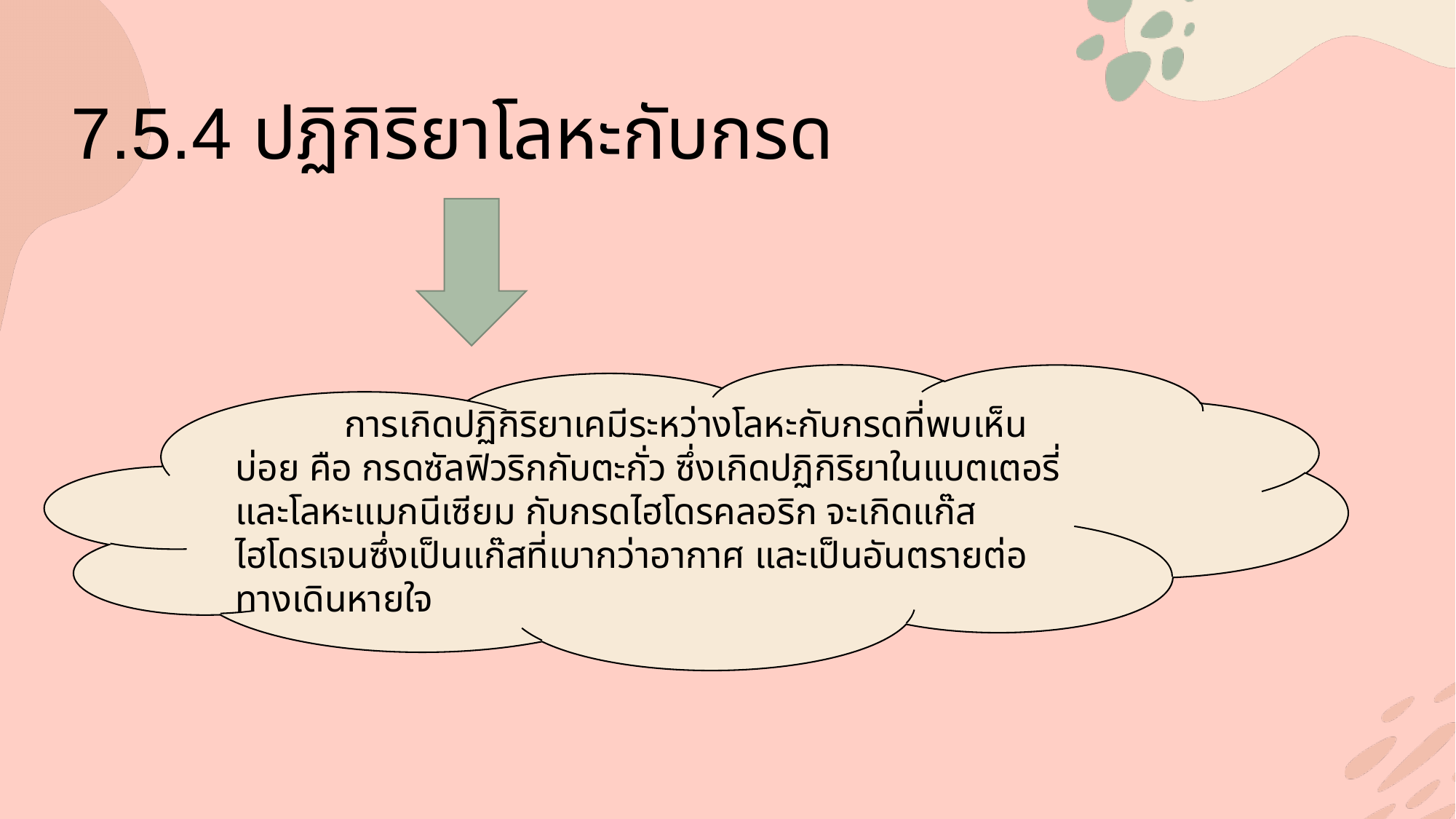

7.5.4 ปฏิกิริยาโลหะกับกรด

	การเกิดปฏิกิริยาเคมีระหว่างโลหะกับกรดที่พบเห็นบ่อย คือ กรดซัลฟิวริกกับตะกั่ว ซึ่งเกิดปฏิกิริยาในแบตเตอรี่และโลหะแมกนีเซียม กับกรดไฮโดรคลอริก จะเกิดแก๊สไฮโดรเจนซึ่งเป็นแก๊สที่เบากว่าอากาศ และเป็นอันตรายต่อทางเดินหายใจ